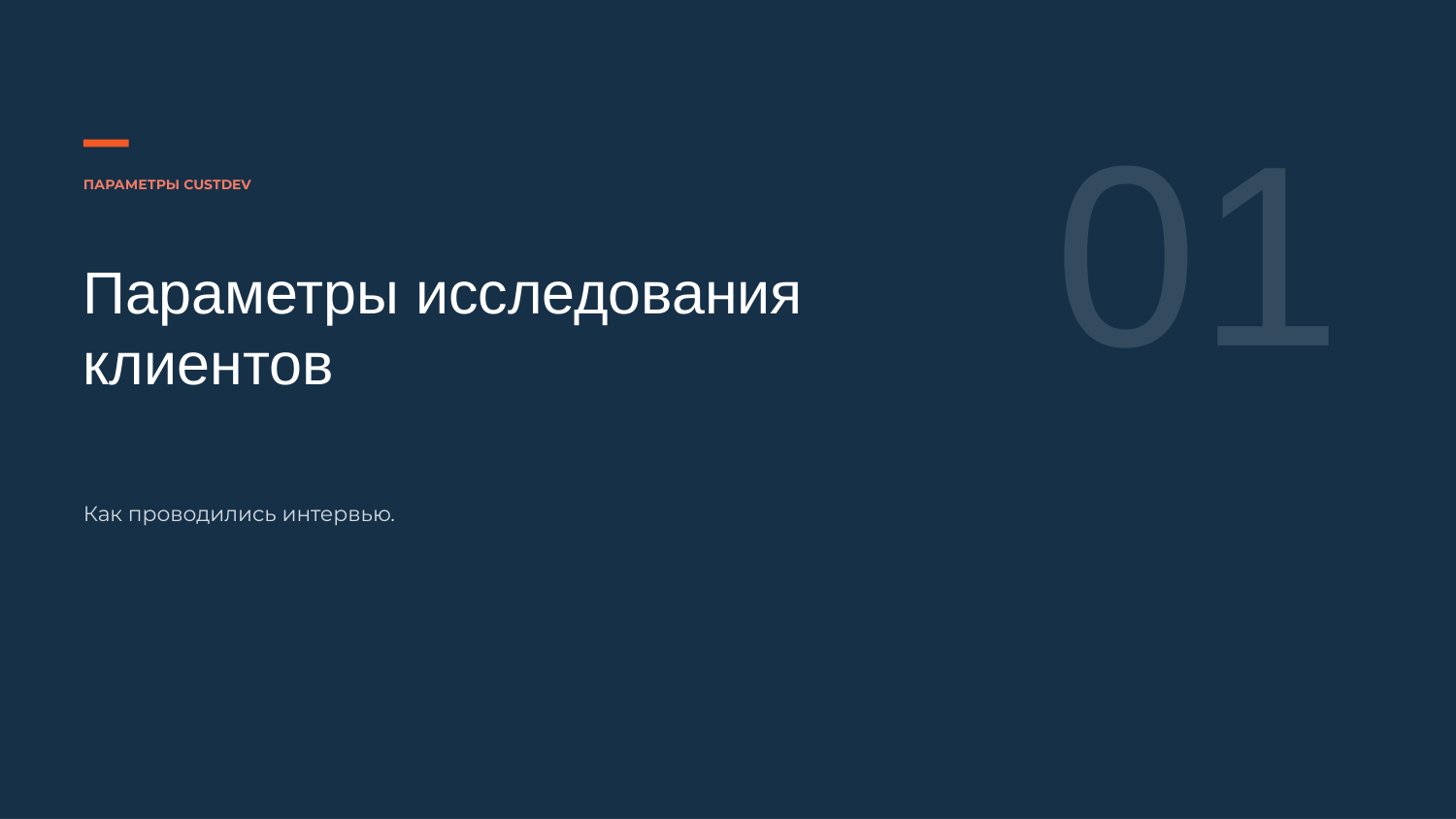

01

ПАРАМЕТРЫ CUSTDEV
Параметры исследования клиентов
Как проводились интервью.